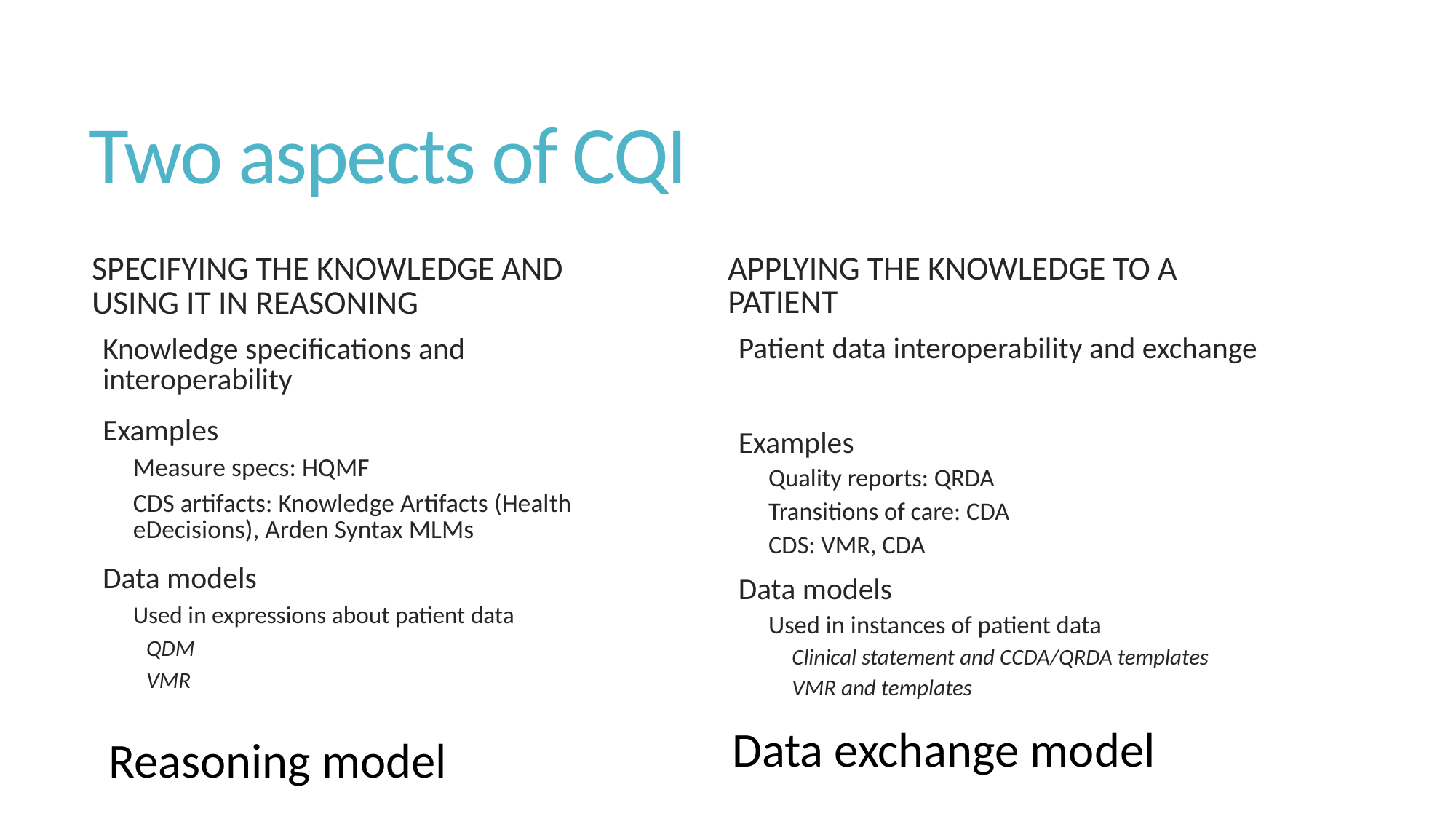

# Two aspects of CQI
Applying the knowledge to a patient
Specifying the knowledge and using it in reasoning
Patient data interoperability and exchange

Examples
Quality reports: QRDA
Transitions of care: CDA
CDS: VMR, CDA
Data models
Used in instances of patient data
Clinical statement and CCDA/QRDA templates
VMR and templates
Knowledge specifications and interoperability
Examples
Measure specs: HQMF
CDS artifacts: Knowledge Artifacts (Health eDecisions), Arden Syntax MLMs
Data models
Used in expressions about patient data
QDM
VMR

Data exchange model
Reasoning model